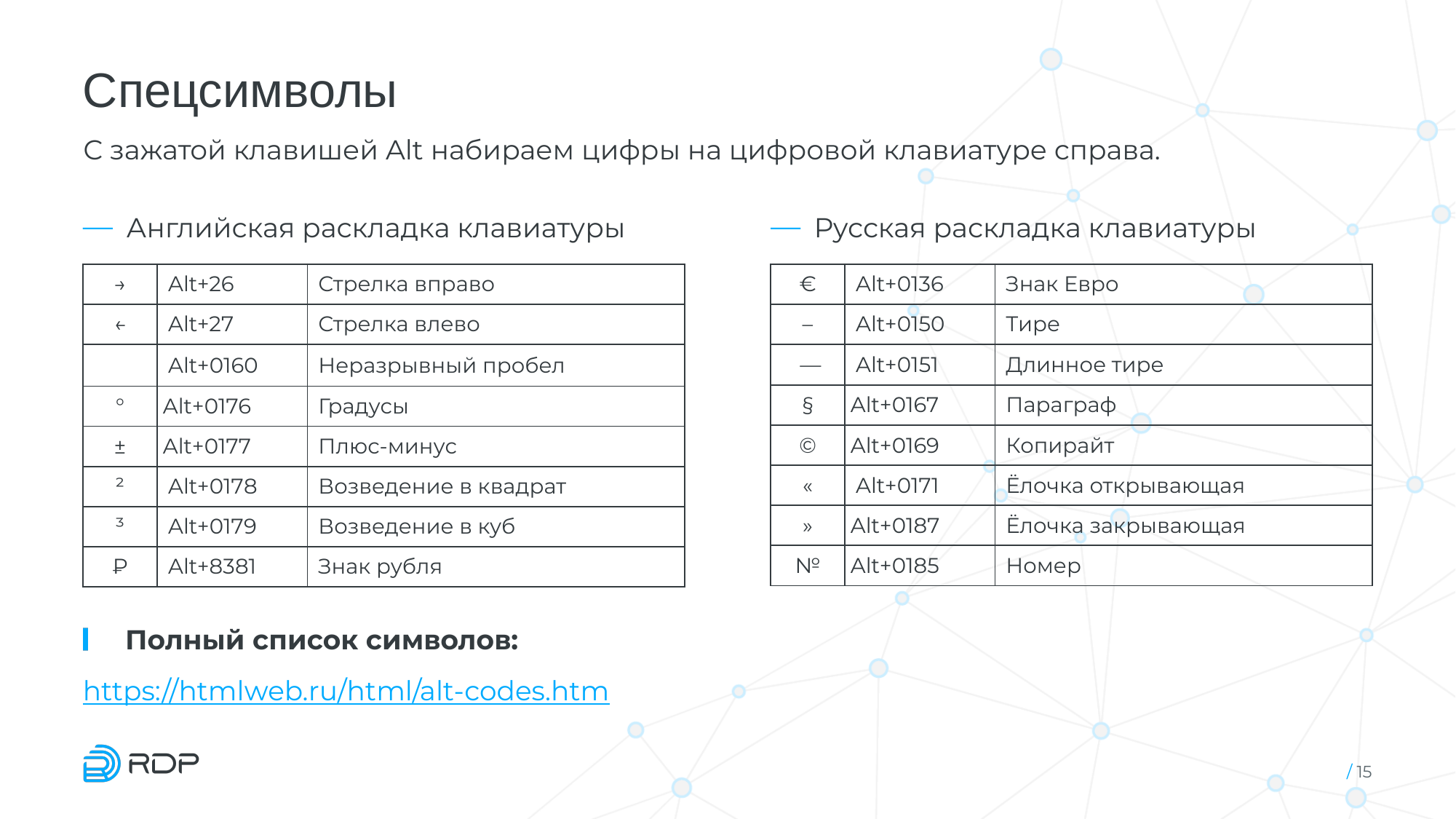

# Спецсимволы
С зажатой клавишей Alt набираем цифры на цифровой клавиатуре справа.
Русская раскладка клавиатуры
Английская раскладка клавиатуры
| → | Alt+26 | Стрелка вправо |
| --- | --- | --- |
| ← | Alt+27 | Стрелка влево |
|  | Alt+0160 | Неразрывный пробел |
| ° | Alt+0176 | Градусы |
| ± | Alt+0177 | Плюс-минус |
| ² | Alt+0178 | Возведение в квадрат |
| ³ | Alt+0179 | Возведение в куб |
| ₽ | Alt+8381 | Знак рубля |
| € | Alt+0136 | Знак Евро |
| --- | --- | --- |
| – | Alt+0150 | Тире |
| — | Alt+0151 | Длинное тире |
| § | Alt+0167 | Параграф |
| © | Alt+0169 | Копирайт |
| « | Alt+0171 | Ёлочка открывающая |
| » | Alt+0187 | Ёлочка закрывающая |
| № | Alt+0185 | Номер |
Полный список символов:
https://htmlweb.ru/html/alt-codes.htm

 / 15